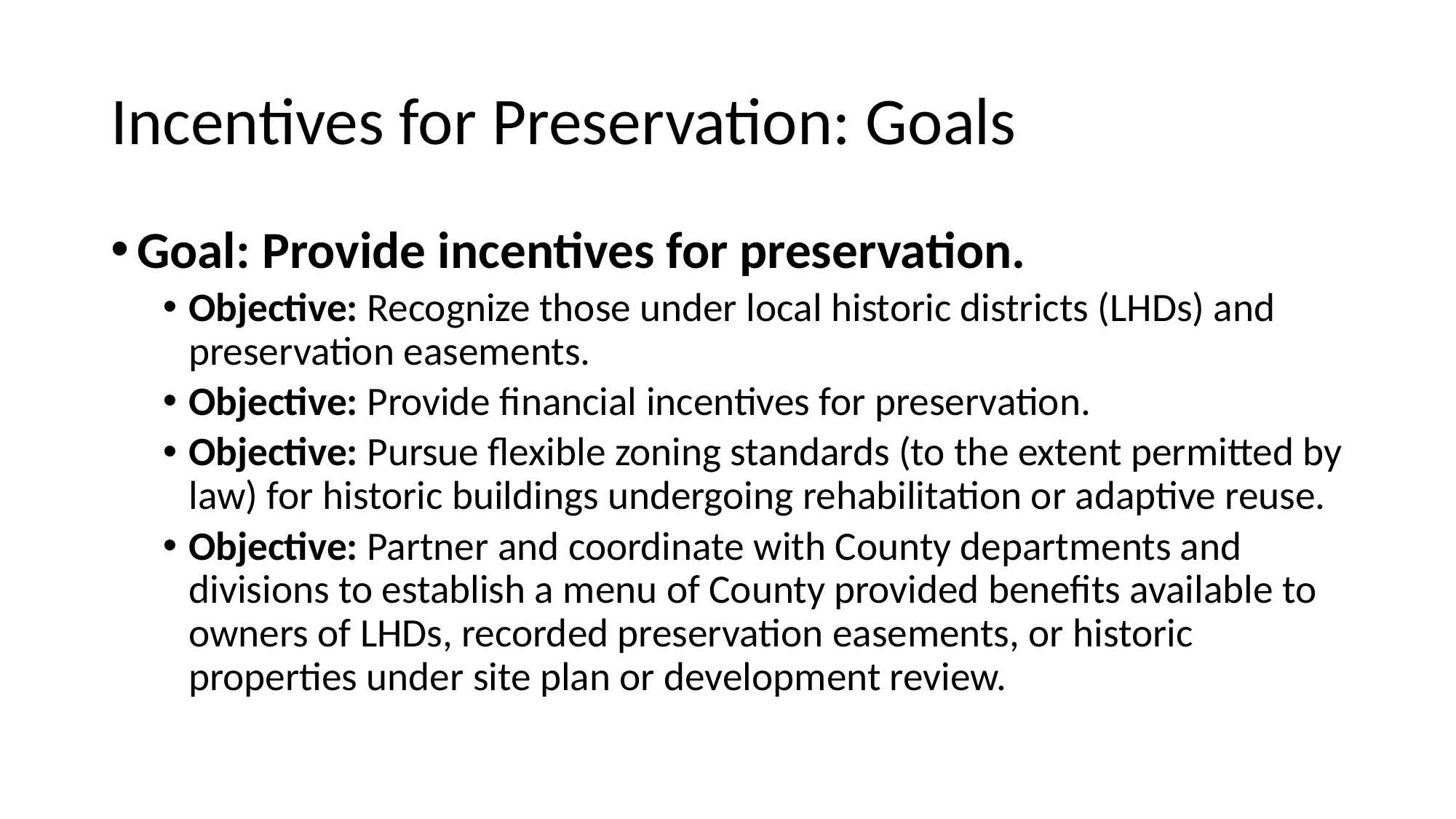

# Incentives for Preservation: Goals
Goal: Provide incentives for preservation.
Objective: Recognize those under local historic districts (LHDs) and preservation easements.
Objective: Provide financial incentives for preservation.
Objective: Pursue flexible zoning standards (to the extent permitted by law) for historic buildings undergoing rehabilitation or adaptive reuse.
Objective: Partner and coordinate with County departments and divisions to establish a menu of County provided benefits available to owners of LHDs, recorded preservation easements, or historic properties under site plan or development review.